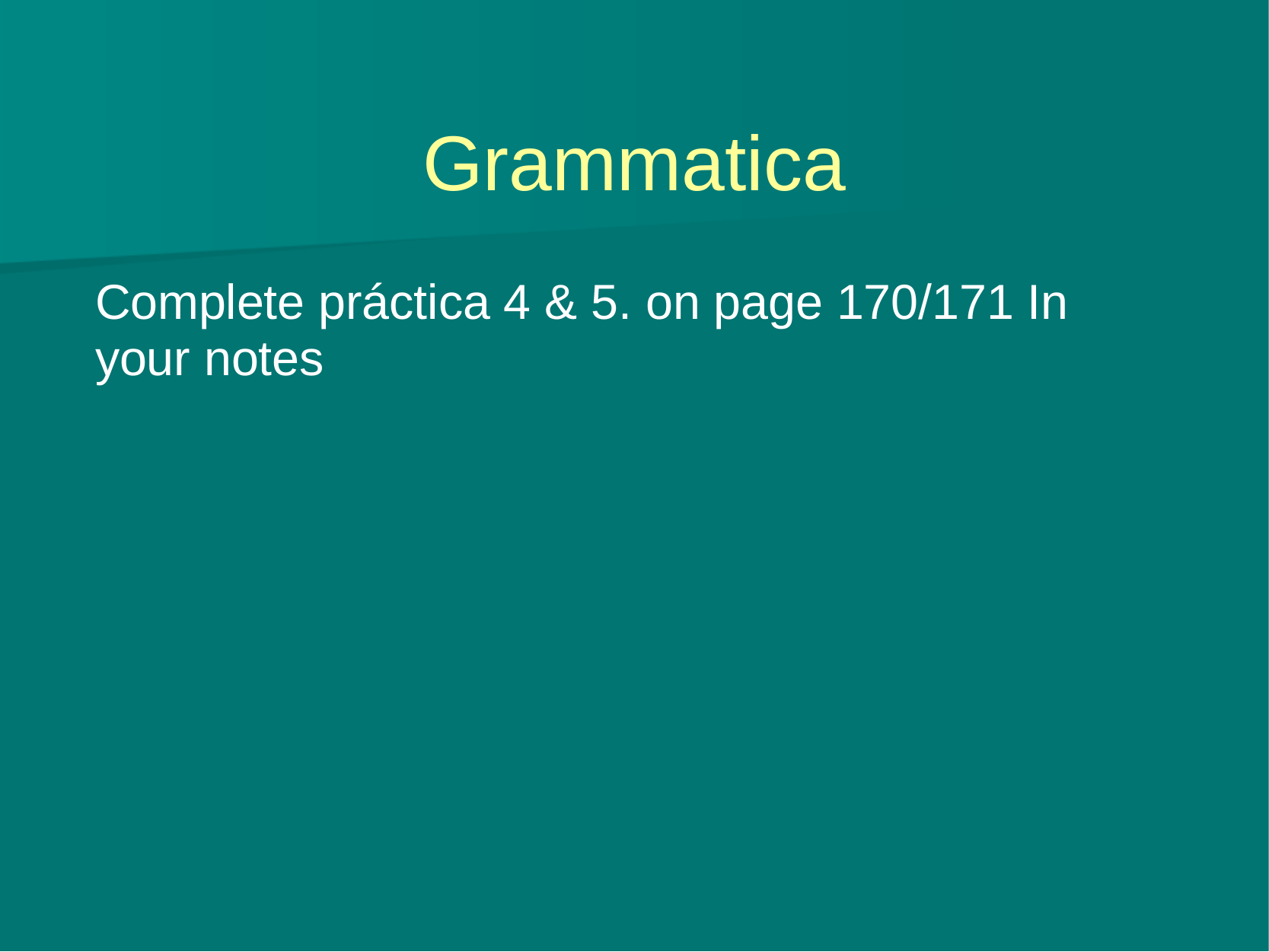

# Grammatica
Complete práctica 4 & 5. on page 170/171 In your notes